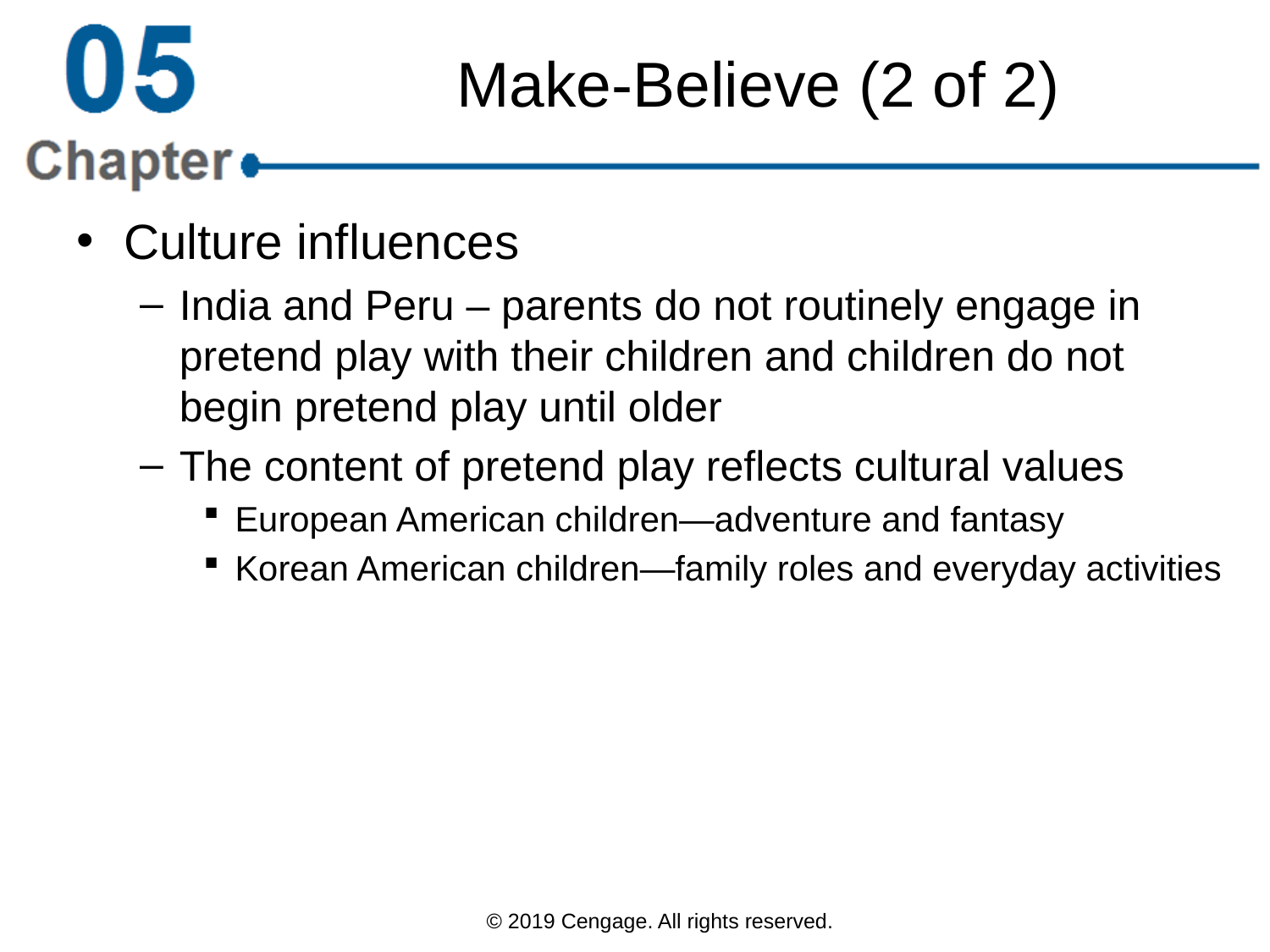

# Make-Believe (2 of 2)
Culture influences
India and Peru – parents do not routinely engage in pretend play with their children and children do not begin pretend play until older
The content of pretend play reflects cultural values
European American children—adventure and fantasy
Korean American children—family roles and everyday activities